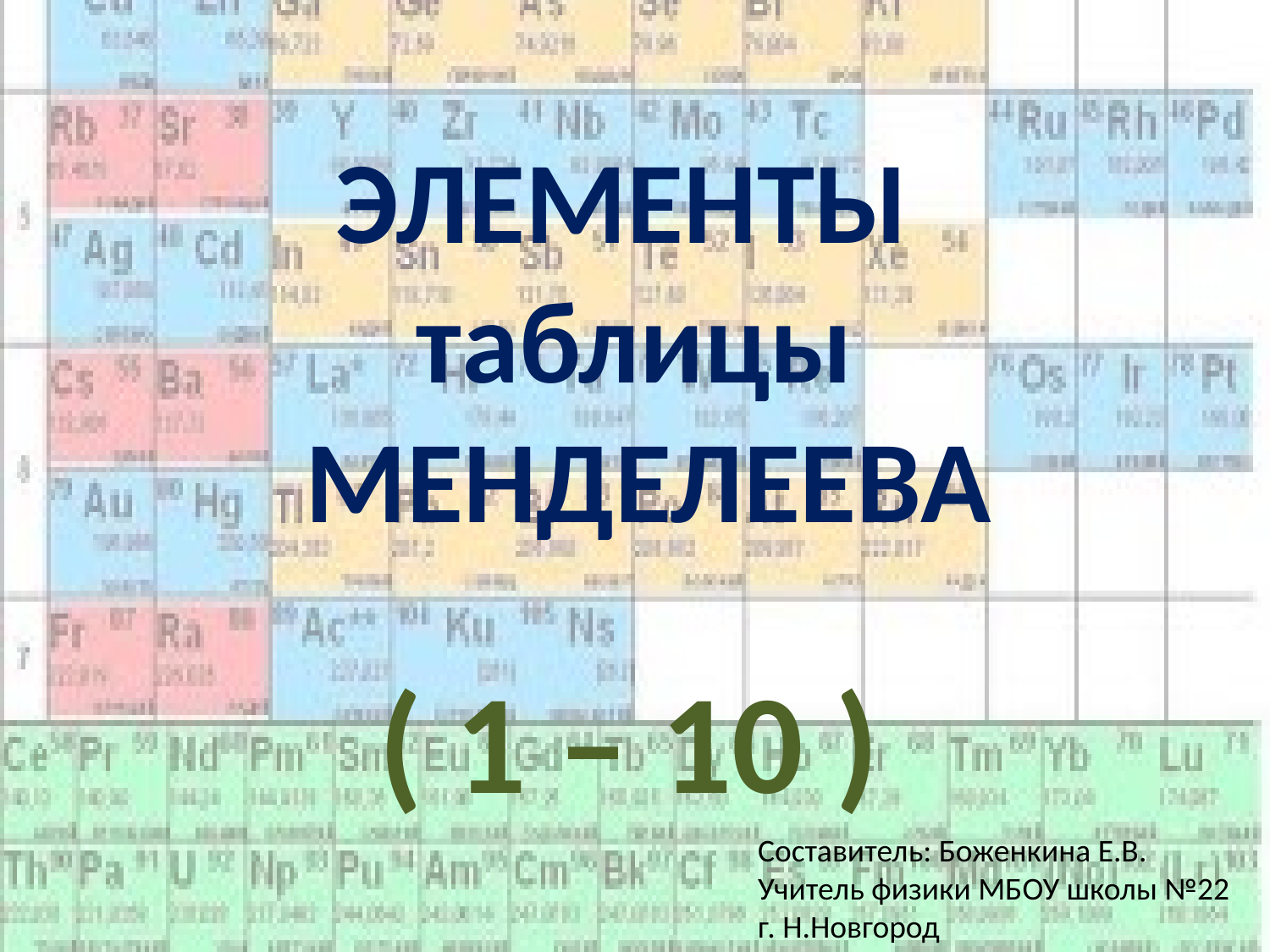

# ЭЛЕМЕНТЫ таблицы МЕНДЕЛЕЕВА
( 1 – 10 )
Составитель: Боженкина Е.В.
Учитель физики МБОУ школы №22
г. Н.Новгород